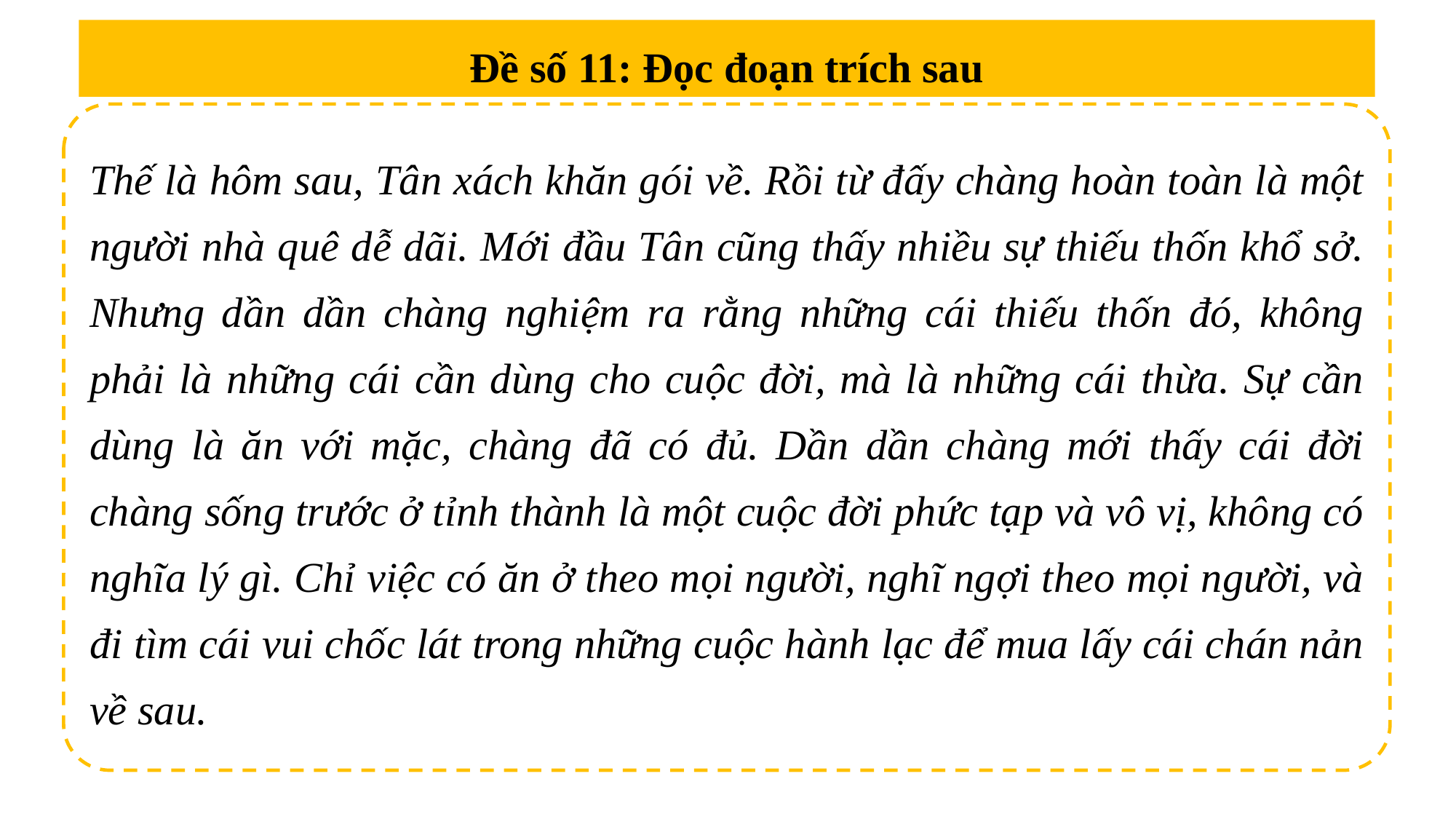

Đề số 11: Đọc đoạn trích sau

Thế là hôm sau, Tân xách khăn gói về. Rồi từ đấy chàng hoàn toàn là một người nhà quê dễ dãi. Mới đầu Tân cũng thấy nhiều sự thiếu thốn khổ sở. Nhưng dần dần chàng nghiệm ra rằng những cái thiếu thốn đó, không phải là những cái cần dùng cho cuộc đời, mà là những cái thừa. Sự cần dùng là ăn với mặc, chàng đã có đủ. Dần dần chàng mới thấy cái đời chàng sống trước ở tỉnh thành là một cuộc đời phức tạp và vô vị, không có nghĩa lý gì. Chỉ việc có ăn ở theo mọi người, nghĩ ngợi theo mọi người, và đi tìm cái vui chốc lát trong những cuộc hành lạc để mua lấy cái chán nản về sau.